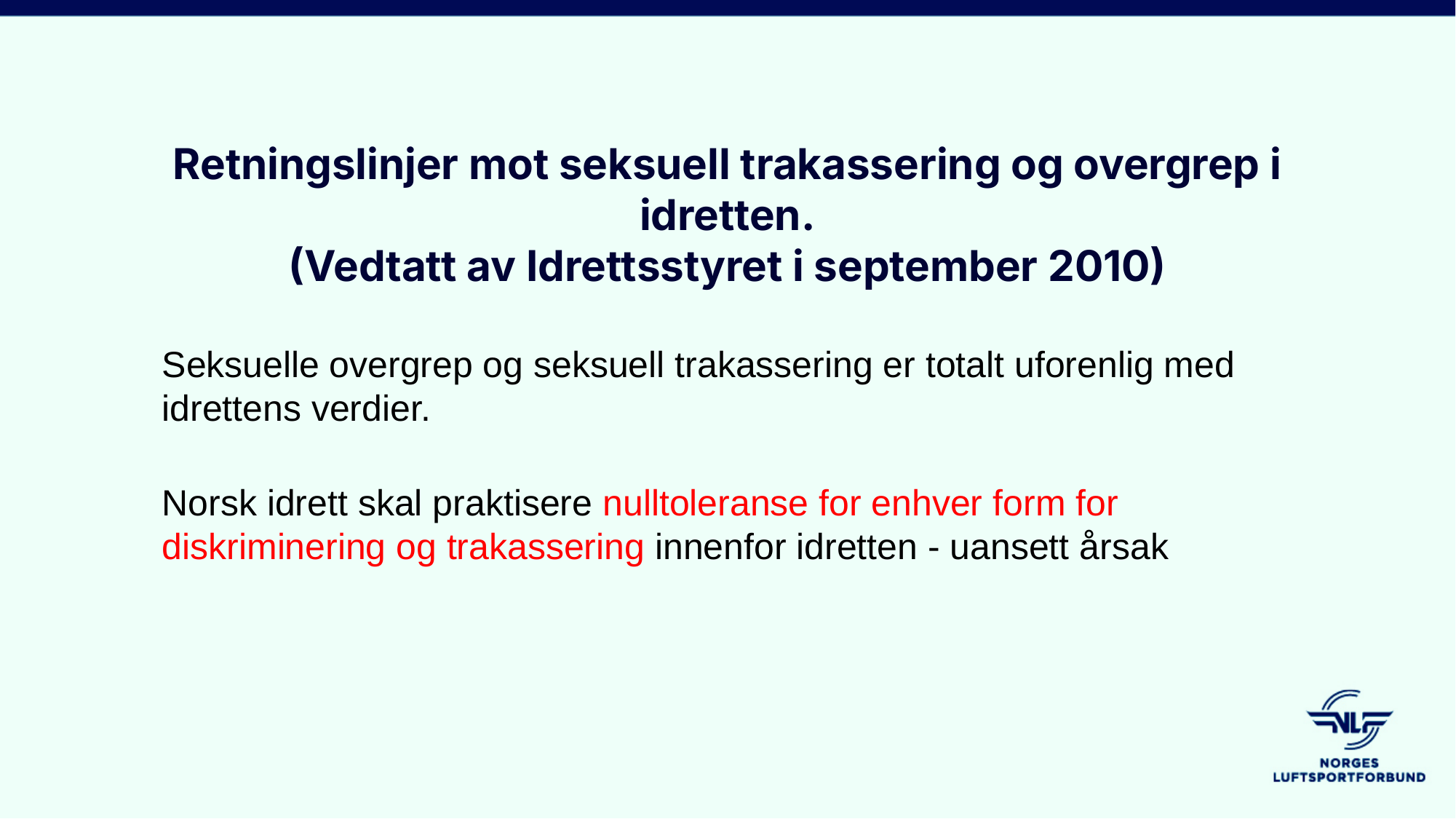

Retningslinjer mot seksuell trakassering og overgrep i idretten.
(Vedtatt av Idrettsstyret i september 2010)

Seksuelle overgrep og seksuell trakassering er totalt uforenlig med idrettens verdier.

Norsk idrett skal praktisere nulltoleranse for enhver form for diskriminering og trakassering innenfor idretten - uansett årsak